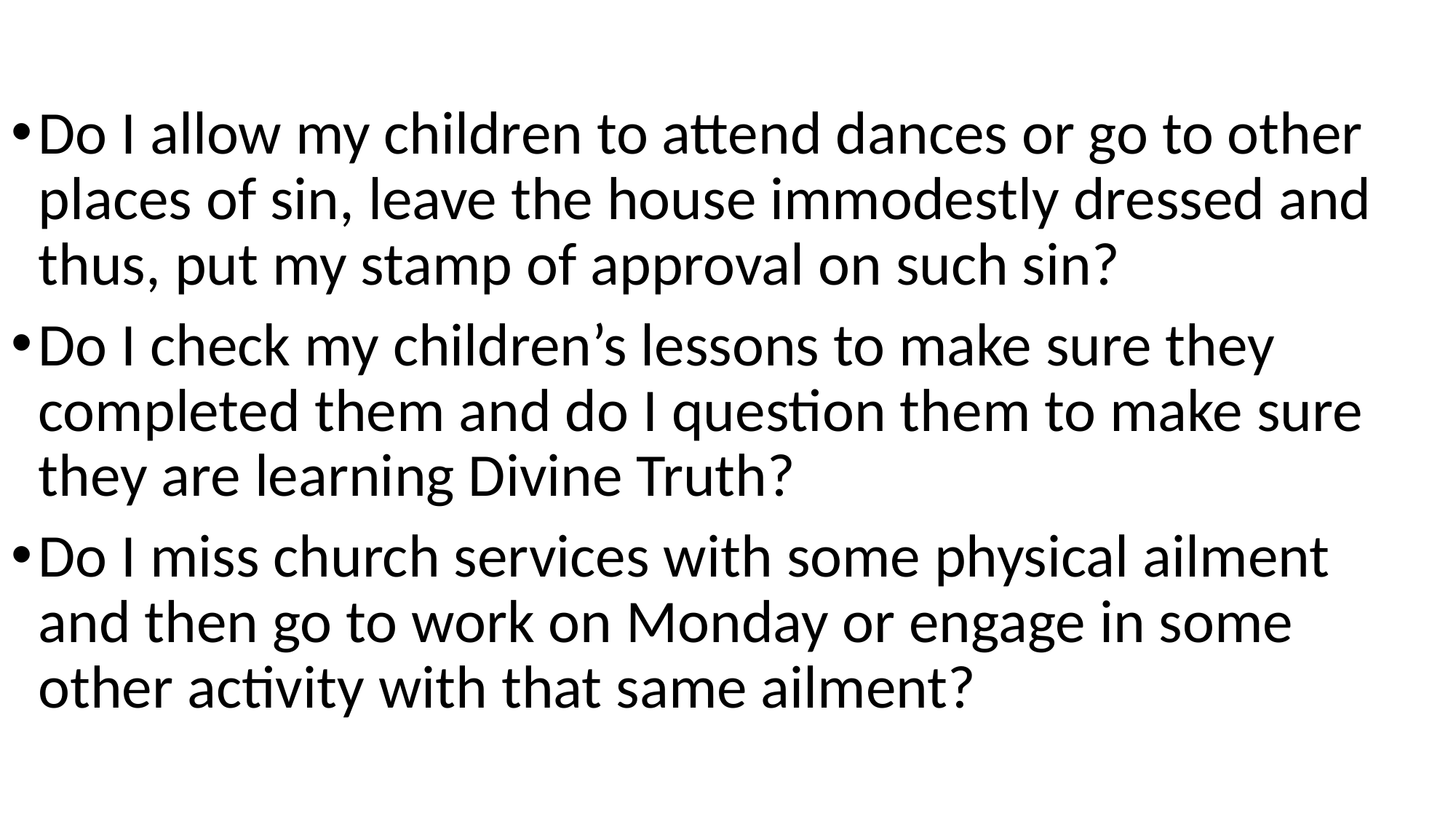

Do I allow my children to attend dances or go to other places of sin, leave the house immodestly dressed and thus, put my stamp of approval on such sin?
Do I check my children’s lessons to make sure they completed them and do I question them to make sure they are learning Divine Truth?
Do I miss church services with some physical ailment and then go to work on Monday or engage in some other activity with that same ailment?